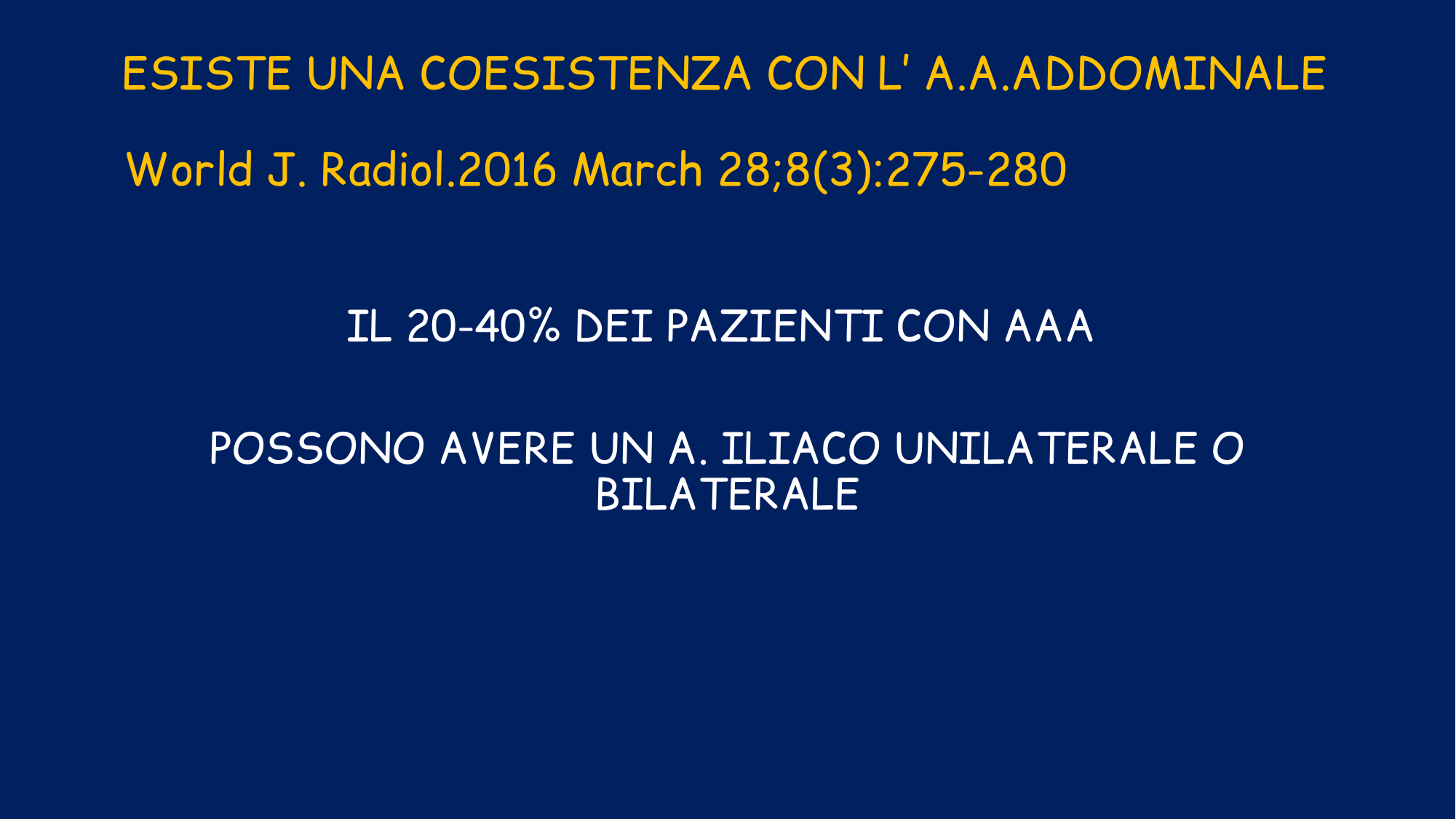

# ESISTE UNA COESISTENZA CON L’ A.A.ADDOMINALE World J. Radiol.2016 March 28;8(3):275-280
IL 20-40% DEI PAZIENTI CON AAA

POSSONO AVERE UN A. ILIACO UNILATERALE O BILATERALE